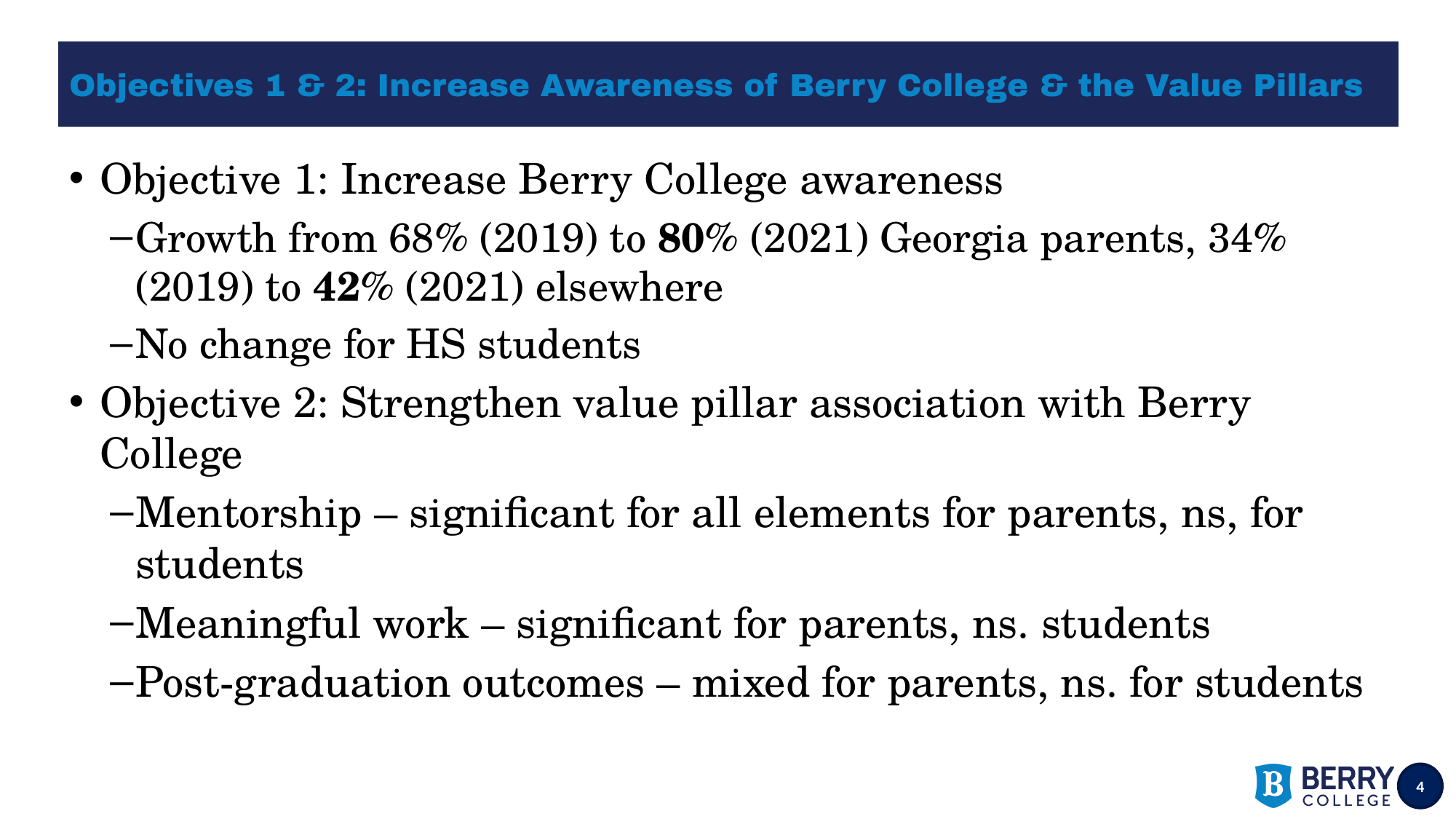

# Objectives 1 & 2: Increase Awareness of Berry College & the Value Pillars
Objective 1: Increase Berry College awareness
Growth from 68% (2019) to 80% (2021) Georgia parents, 34% (2019) to 42% (2021) elsewhere
No change for HS students
Objective 2: Strengthen value pillar association with Berry College
Mentorship – significant for all elements for parents, ns, for students
Meaningful work – significant for parents, ns. students
Post-graduation outcomes – mixed for parents, ns. for students